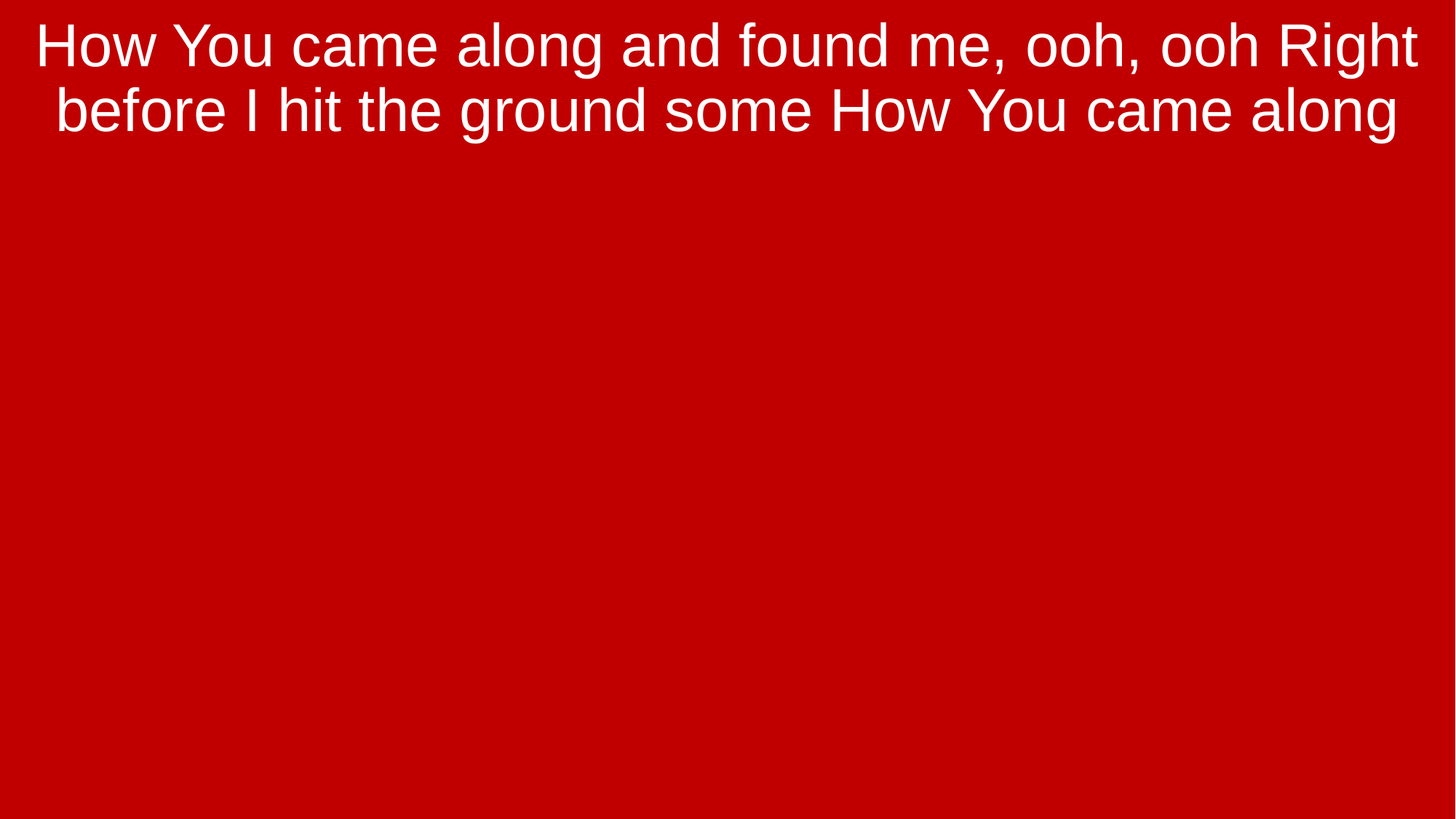

How You came along and found me, ooh, ooh Right before I hit the ground some How You came along